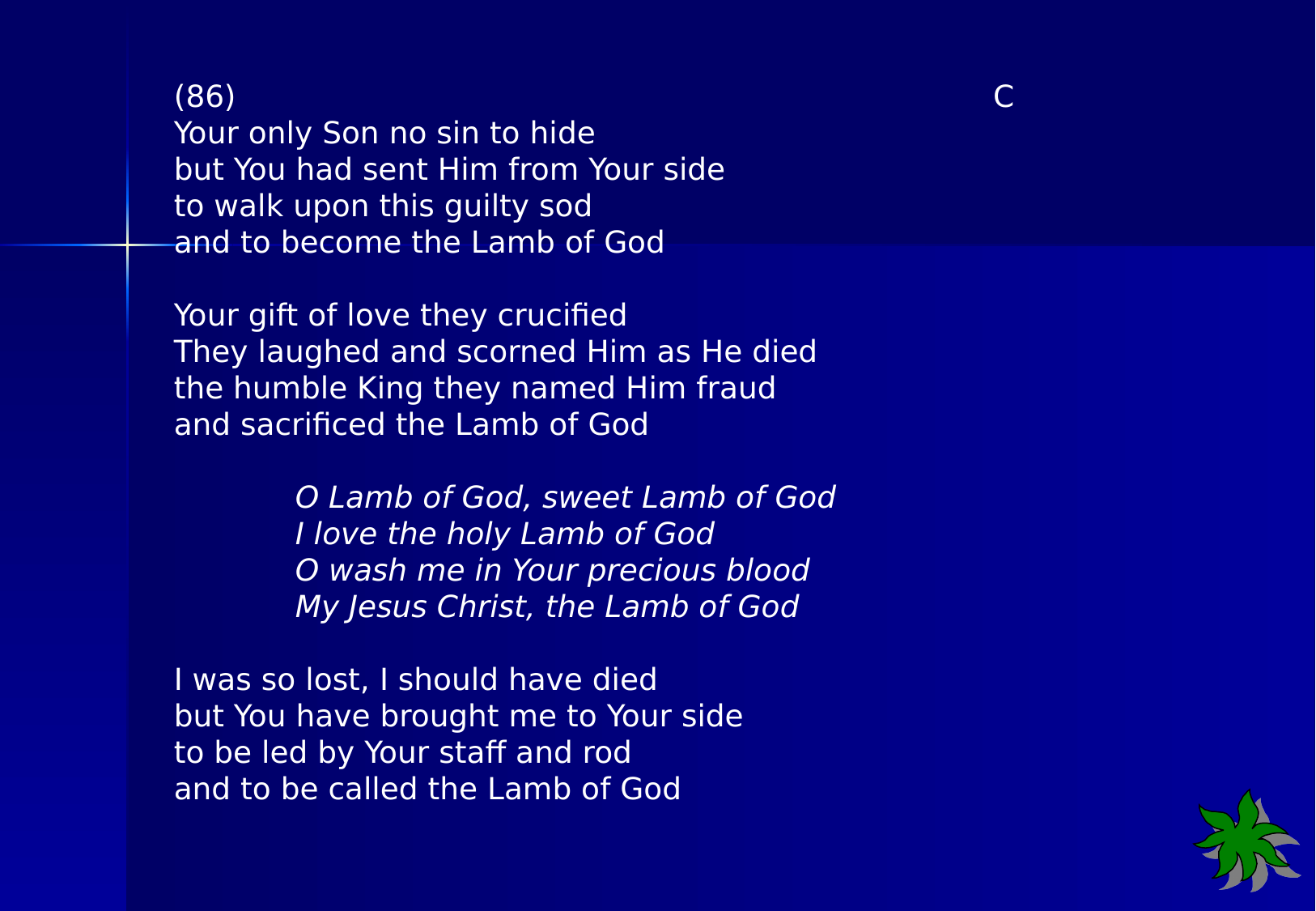

(86)	                                                                        C
Your only Son no sin to hide
but You had sent Him from Your side
to walk upon this guilty sod
and to become the Lamb of God

Your gift of love they crucified
They laughed and scorned Him as He died
the humble King they named Him fraud
and sacrificed the Lamb of God

	O Lamb of God, sweet Lamb of God
	I love the holy Lamb of God
	O wash me in Your precious blood
	My Jesus Christ, the Lamb of God

I was so lost, I should have died
but You have brought me to Your side
to be led by Your staff and rod
and to be called the Lamb of God